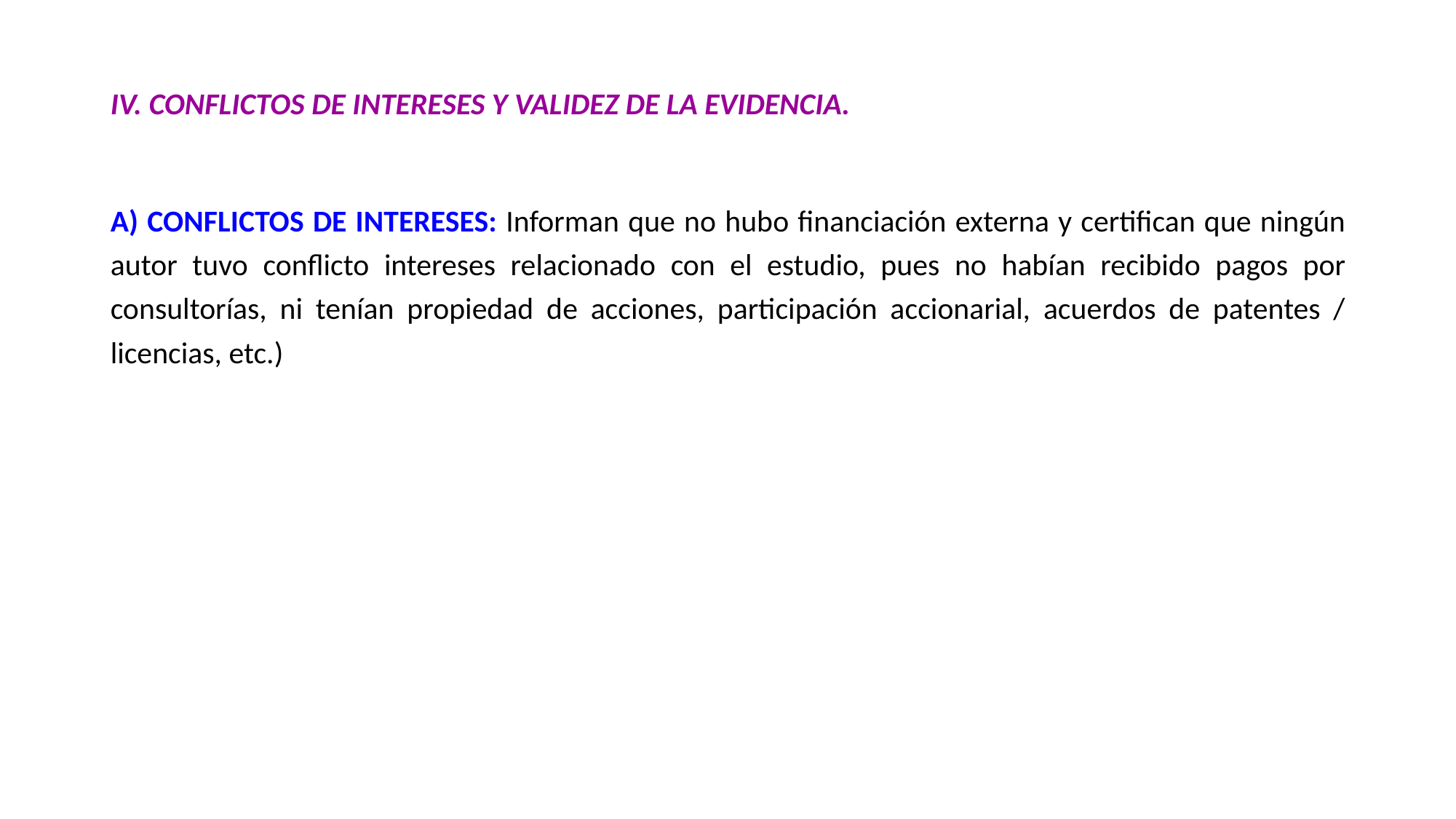

IV. CONFLICTOS DE INTERESES Y VALIDEZ DE LA EVIDENCIA.

A) CONFLICTOS DE INTERESES: Informan que no hubo financiación externa y certifican que ningún autor tuvo conflicto intereses relacionado con el estudio, pues no habían recibido pagos por consultorías, ni tenían propiedad de acciones, participación accionarial, acuerdos de patentes / licencias, etc.)